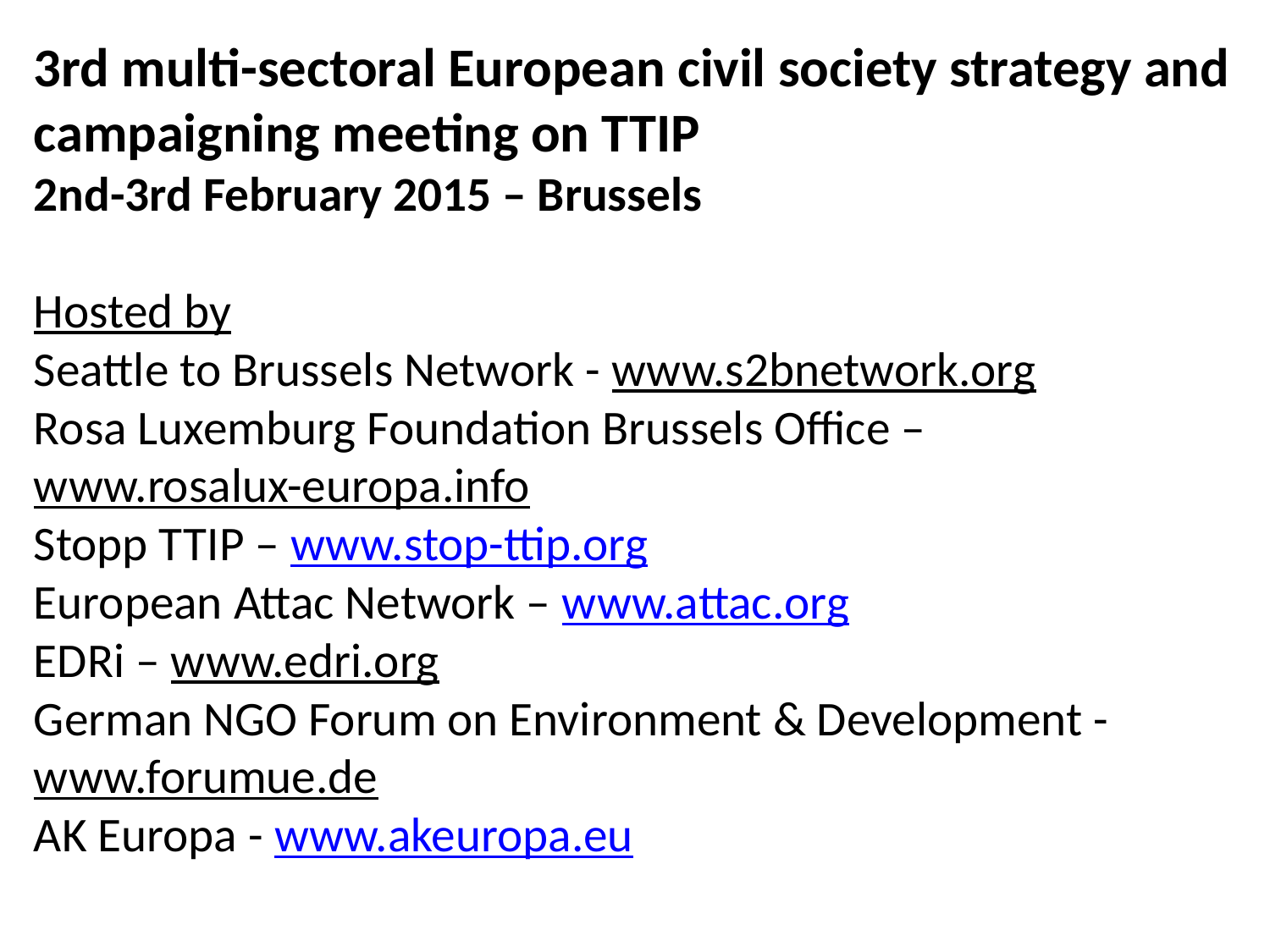

# 3rd multi-sectoral European civil society strategy and campaigning meeting on TTIP 2nd-3rd February 2015 – Brussels Hosted by Seattle to Brussels Network - www.s2bnetwork.org Rosa Luxemburg Foundation Brussels Office – www.rosalux-europa.info Stopp TTIP – www.stop-ttip.org European Attac Network – www.attac.org EDRi – www.edri.org German NGO Forum on Environment & Development - www.forumue.de AK Europa - www.akeuropa.eu